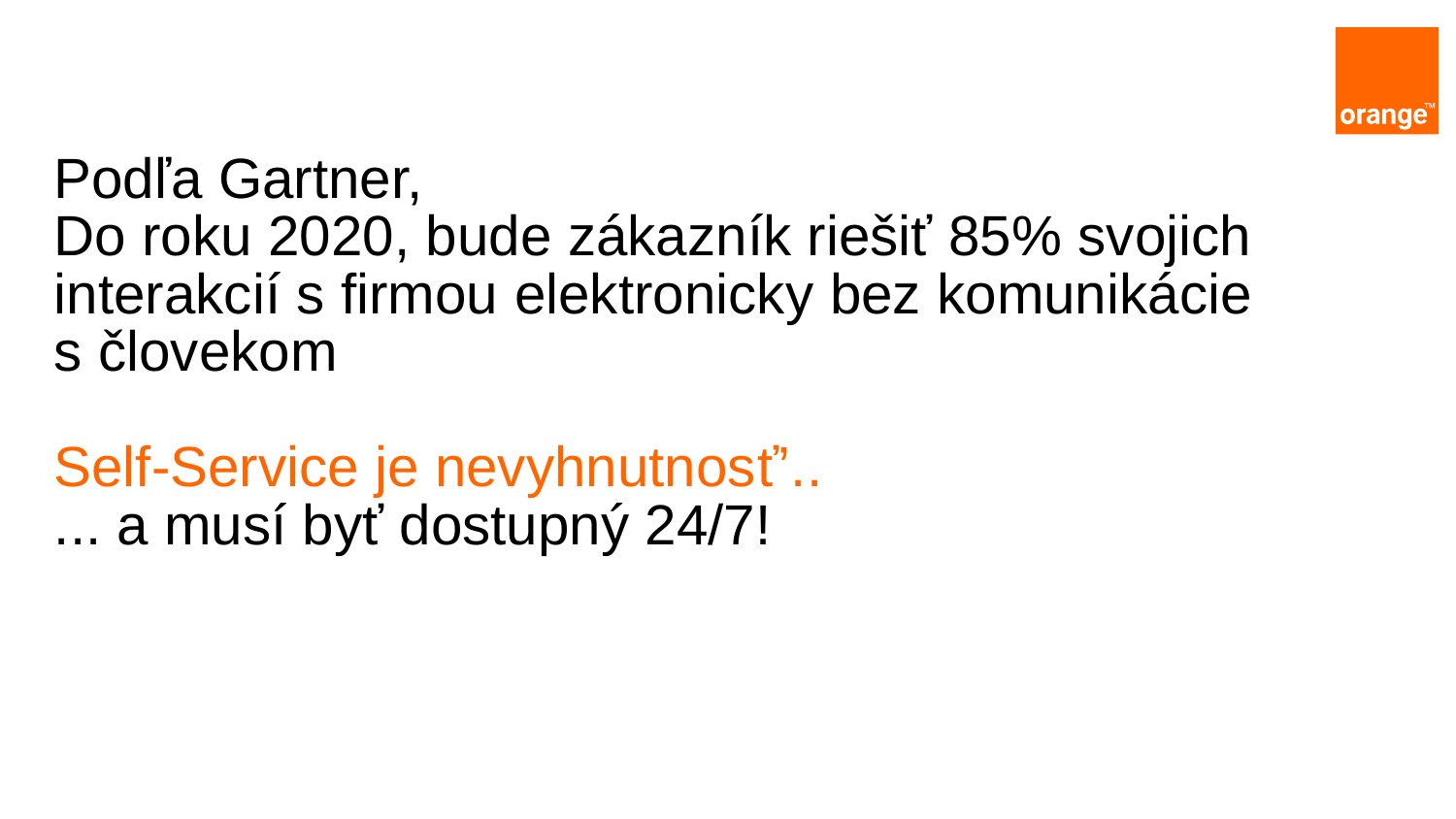

Podľa Gartner,
Do roku 2020, bude zákazník riešiť 85% svojich interakcií s firmou elektronicky bez komunikácie
s človekom

Self-Service je nevyhnutnosť’..
... a musí byť dostupný 24/7!